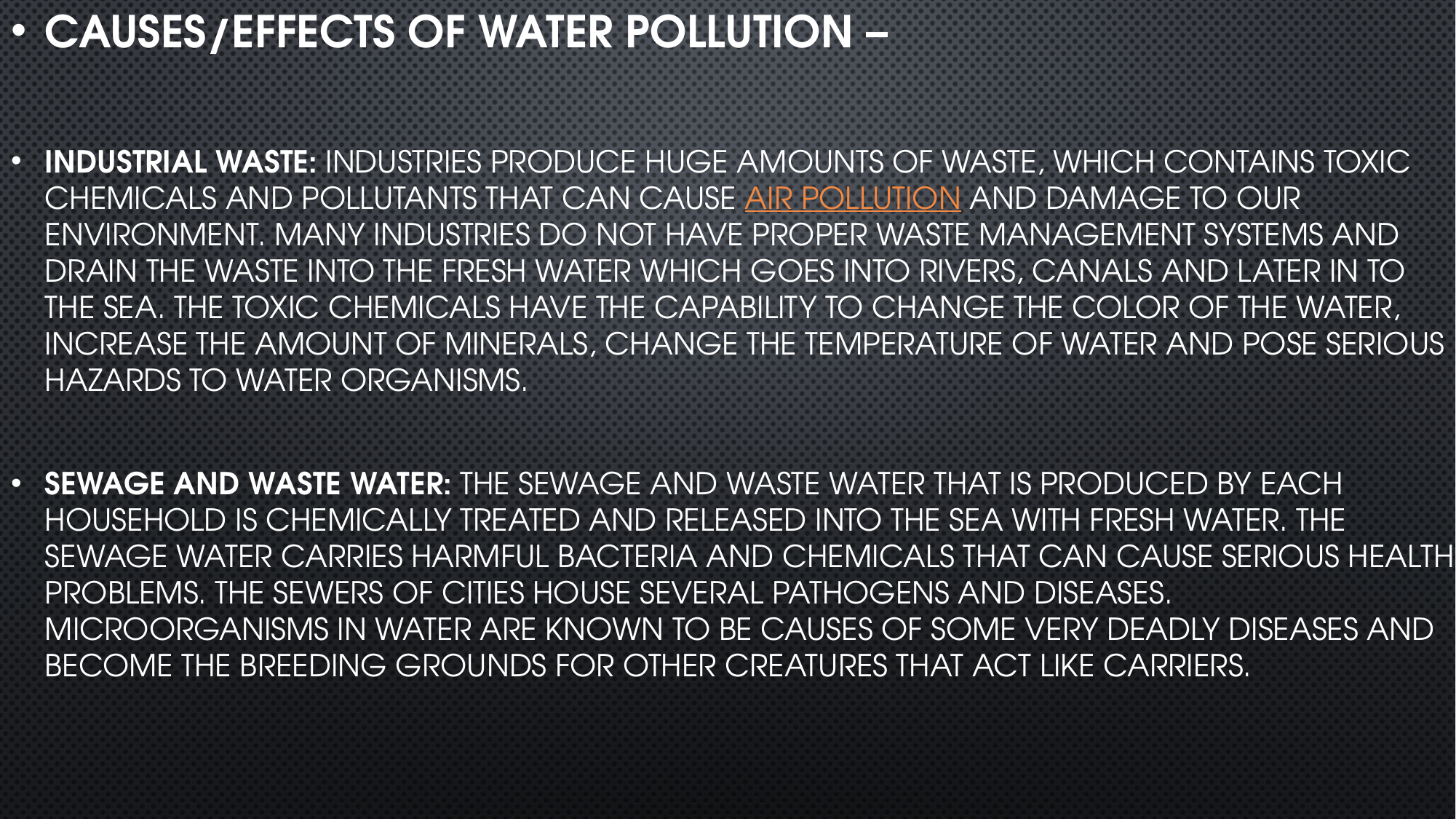

Causes/Effects of Water Pollution –

Industrial waste: Industries produce huge amounts of waste, which contains toxic chemicals and pollutants that can cause air pollution and damage to our environment. Many industries do not have proper waste management systems and drain the waste into the fresh water which goes into rivers, canals and later in to the sea. The toxic chemicals have the capability to change the color of the water, increase the amount of minerals, change the temperature of water and pose serious hazards to water organisms.

Sewage and waste water: The sewage and waste water that is produced by each household is chemically treated and released into the sea with fresh water. The sewage water carries harmful bacteria and chemicals that can cause serious health problems. The sewers of cities house several pathogens and diseases. Microorganisms in water are known to be causes of some very deadly diseases and become the breeding grounds for other creatures that act like carriers.